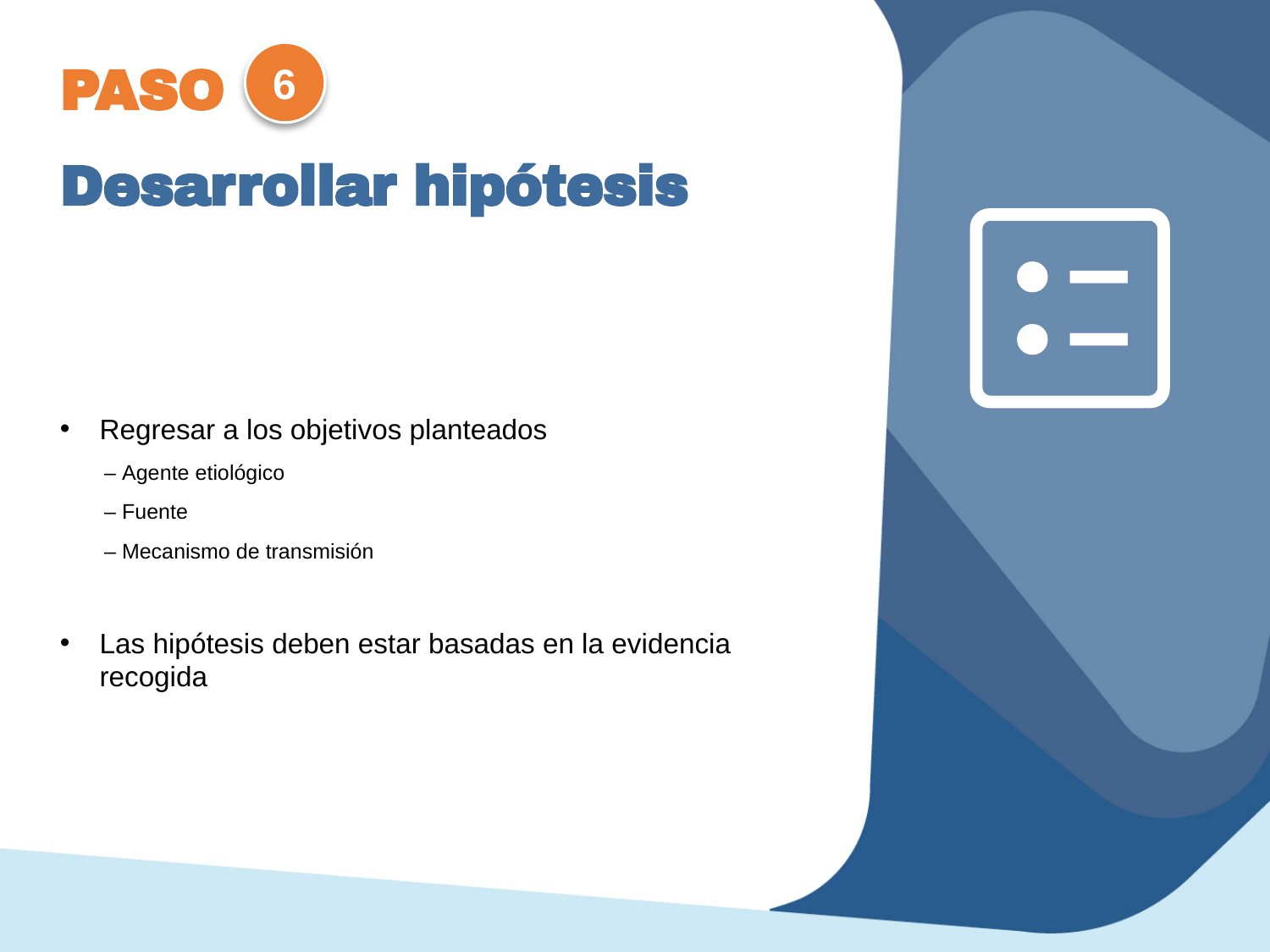

6
PASO
Desarrollar hipótesis

Regresar a los objetivos planteados
– Agente etiológico
– Fuente
– Mecanismo de transmisión

Las hipótesis deben estar basadas en la evidencia recogida